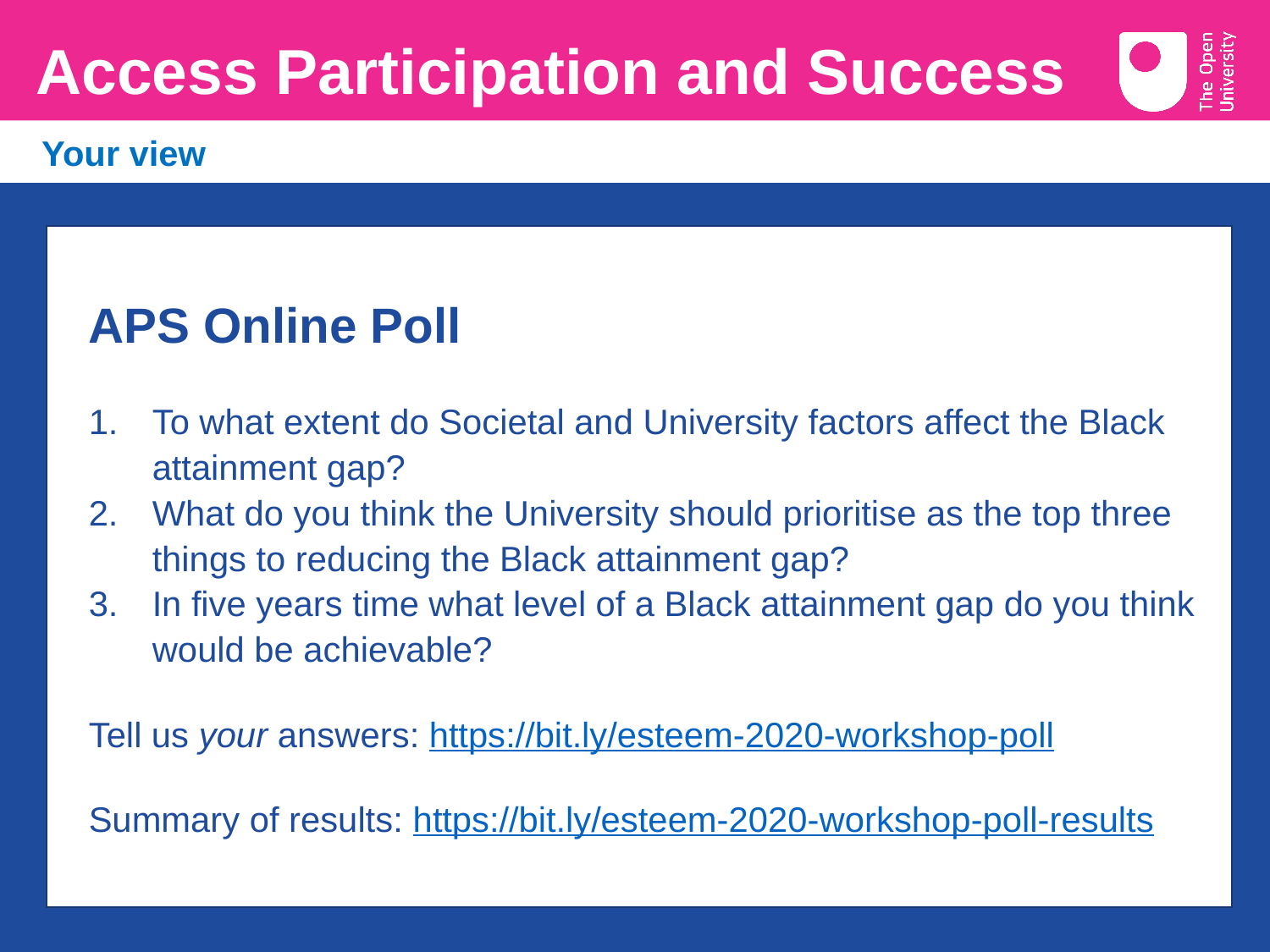

# Access Participation and Success
   Your view

APS Online Poll

To what extent do Societal and University factors affect the Black attainment gap?
What do you think the University should prioritise as the top three things to reducing the Black attainment gap?
In five years time what level of a Black attainment gap do you think would be achievable?

Tell us your answers: https://bit.ly/esteem-2020-workshop-poll

Summary of results: https://bit.ly/esteem-2020-workshop-poll-results